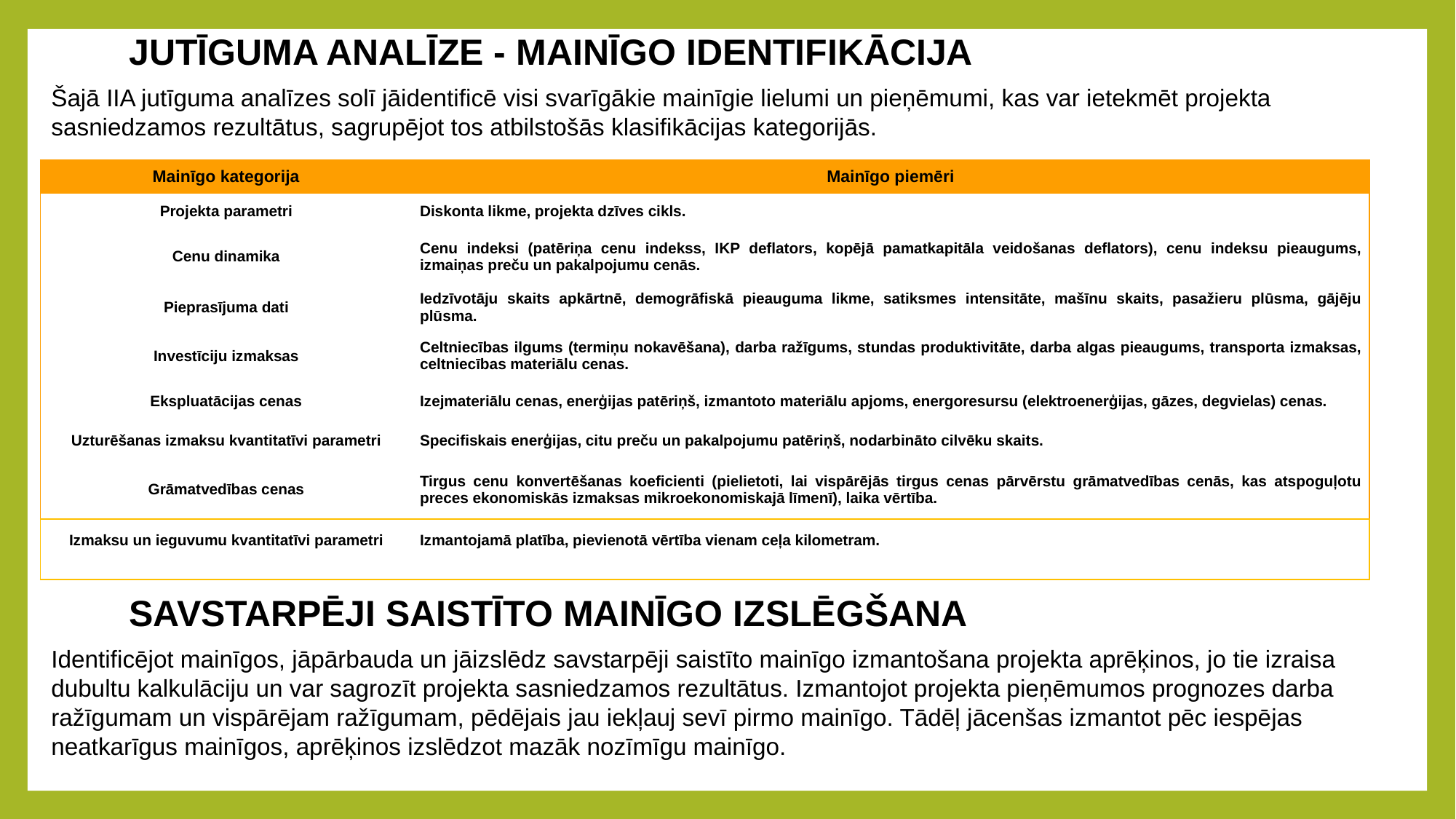

JUTĪGUMA ANALĪZE - MAINĪGO IDENTIFIKĀCIJA
Šajā IIA jutīguma analīzes solī jāidentificē visi svarīgākie mainīgie lielumi un pieņēmumi, kas var ietekmēt projekta sasniedzamos rezultātus, sagrupējot tos atbilstošās klasifikācijas kategorijās.

| Mainīgo kategorija | Mainīgo piemēri |
| --- | --- |
| Projekta parametri | Diskonta likme, projekta dzīves cikls. |
| Cenu dinamika | Cenu indeksi (patēriņa cenu indekss, IKP deflators, kopējā pamatkapitāla veidošanas deflators), cenu indeksu pieaugums, izmaiņas preču un pakalpojumu cenās. |
| Pieprasījuma dati | Iedzīvotāju skaits apkārtnē, demogrāfiskā pieauguma likme, satiksmes intensitāte, mašīnu skaits, pasažieru plūsma, gājēju plūsma. |
| Investīciju izmaksas | Celtniecības ilgums (termiņu nokavēšana), darba ražīgums, stundas produktivitāte, darba algas pieaugums, transporta izmaksas, celtniecības materiālu cenas. |
| Ekspluatācijas cenas | Izejmateriālu cenas, enerģijas patēriņš, izmantoto materiālu apjoms, energoresursu (elektroenerģijas, gāzes, degvielas) cenas. |
| Uzturēšanas izmaksu kvantitatīvi parametri | Specifiskais enerģijas, citu preču un pakalpojumu patēriņš, nodarbināto cilvēku skaits. |
| Grāmatvedības cenas | Tirgus cenu konvertēšanas koeficienti (pielietoti, lai vispārējās tirgus cenas pārvērstu grāmatvedības cenās, kas atspoguļotu preces ekonomiskās izmaksas mikroekonomiskajā līmenī), laika vērtība. |
| Izmaksu un ieguvumu kvantitatīvi parametri | Izmantojamā platība, pievienotā vērtība vienam ceļa kilometram. |
|  |  |
Savstarpēji saistīto mainīgo izslēgšana
Identificējot mainīgos, jāpārbauda un jāizslēdz savstarpēji saistīto mainīgo izmantošana projekta aprēķinos, jo tie izraisa dubultu kalkulāciju un var sagrozīt projekta sasniedzamos rezultātus. Izmantojot projekta pieņēmumos prognozes darba ražīgumam un vispārējam ražīgumam, pēdējais jau iekļauj sevī pirmo mainīgo. Tādēļ jācenšas izmantot pēc iespējas neatkarīgus mainīgos, aprēķinos izslēdzot mazāk nozīmīgu mainīgo.